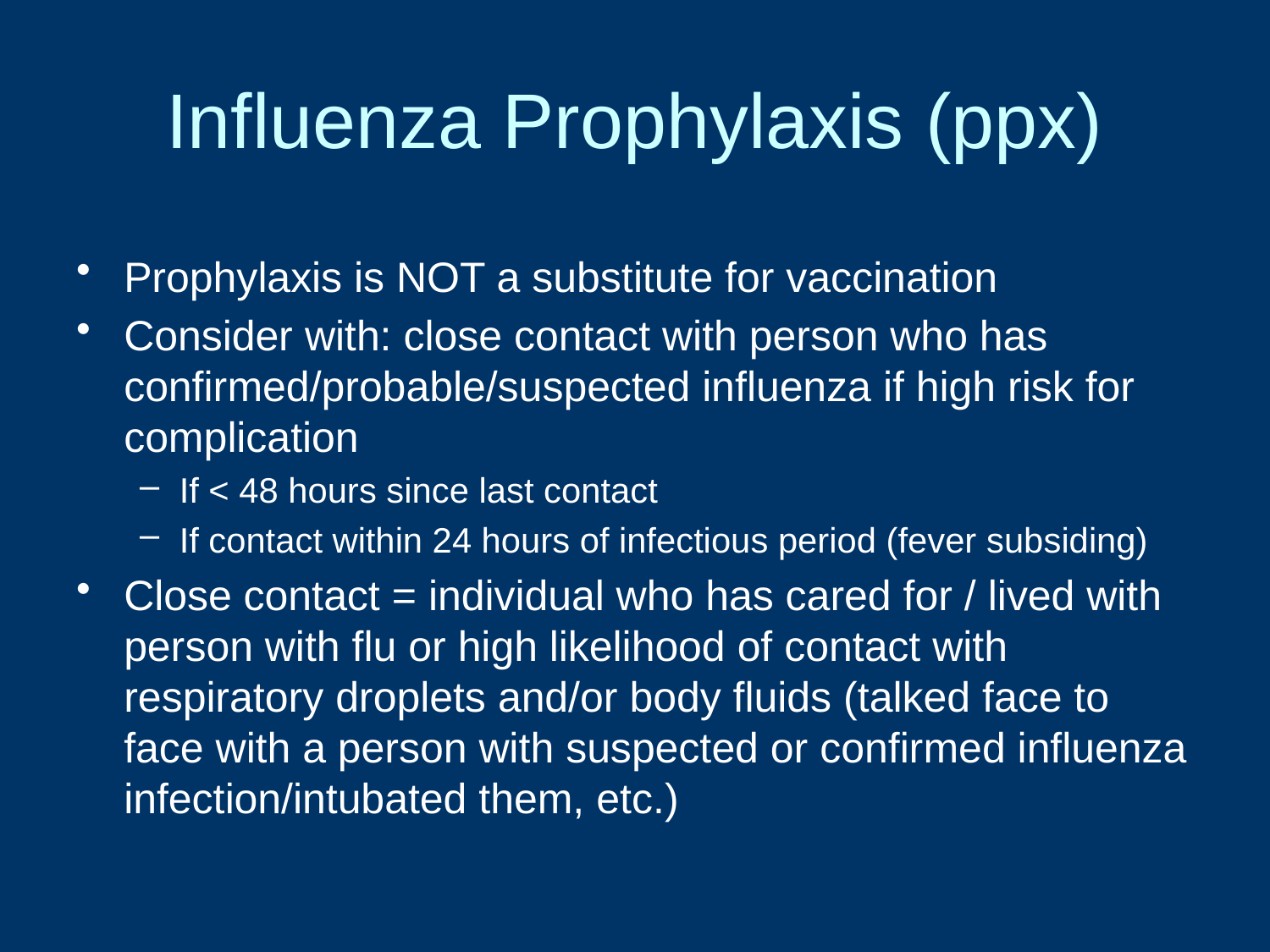

# Influenza Prophylaxis (ppx)
Prophylaxis is NOT a substitute for vaccination
Consider with: close contact with person who has confirmed/probable/suspected influenza if high risk for complication
If < 48 hours since last contact
If contact within 24 hours of infectious period (fever subsiding)
Close contact = individual who has cared for / lived with person with flu or high likelihood of contact with respiratory droplets and/or body fluids (talked face to face with a person with suspected or confirmed influenza infection/intubated them, etc.)